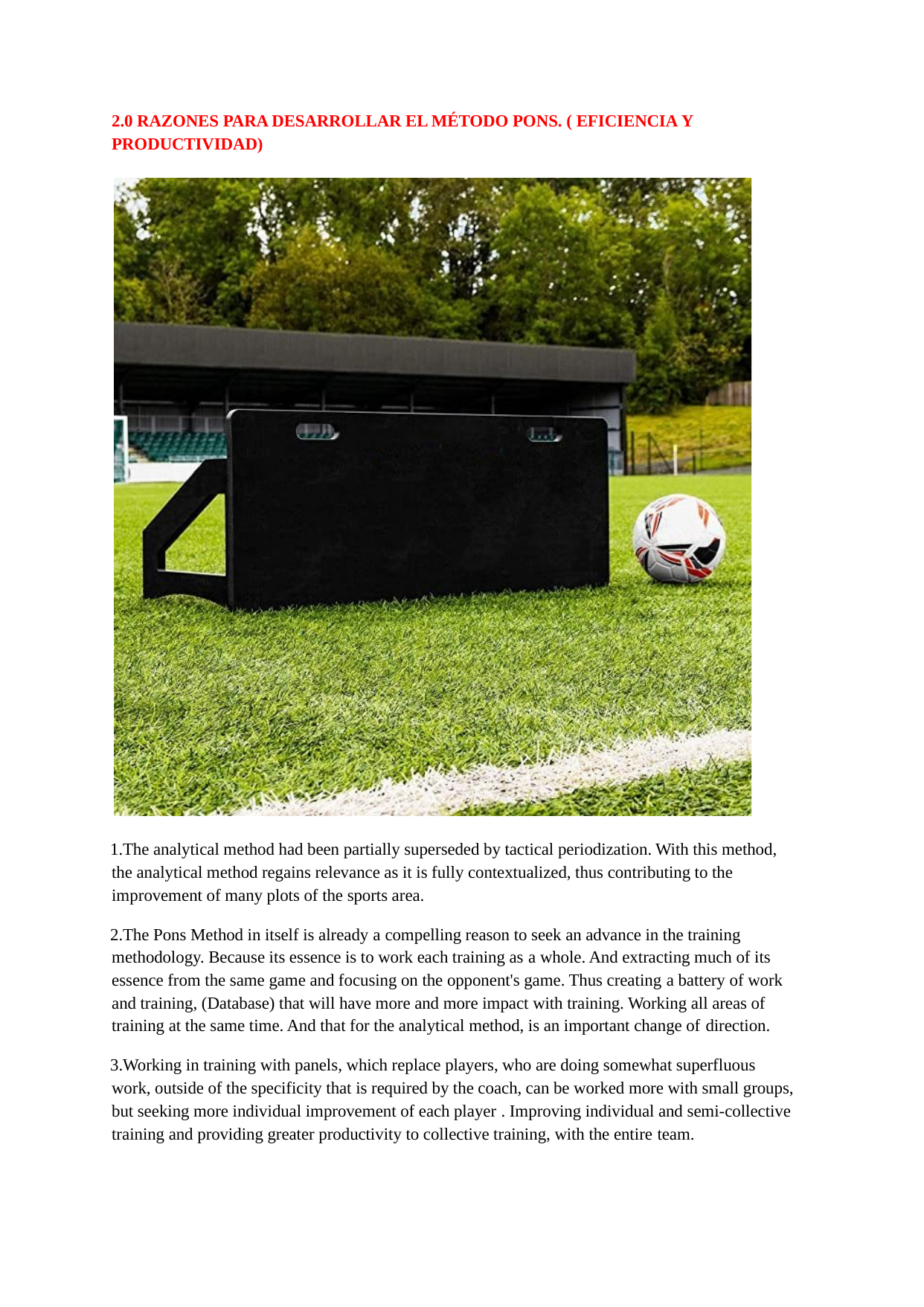

2.0 RAZONES PARA DESARROLLAR EL MÉTODO PONS. ( EFICIENCIA Y  PRODUCTIVIDAD)

The analytical method had been partially superseded by tactical periodization. With this method,  the analytical method regains relevance as it is fully contextualized, thus contributing to the  improvement of many plots of the sports area.
The Pons Method in itself is already a compelling reason to seek an advance in the training  methodology. Because its essence is to work each training as a whole. And extracting much of its  essence from the same game and focusing on the opponent's game. Thus creating a battery of work  and training, (Database) that will have more and more impact with training. Working all areas of  training at the same time. And that for the analytical method, is an important change of direction.
Working in training with panels, which replace players, who are doing somewhat superfluous  work, outside of the specificity that is required by the coach, can be worked more with small groups,  but seeking more individual improvement of each player . Improving individual and semi-collective  training and providing greater productivity to collective training, with the entire team.